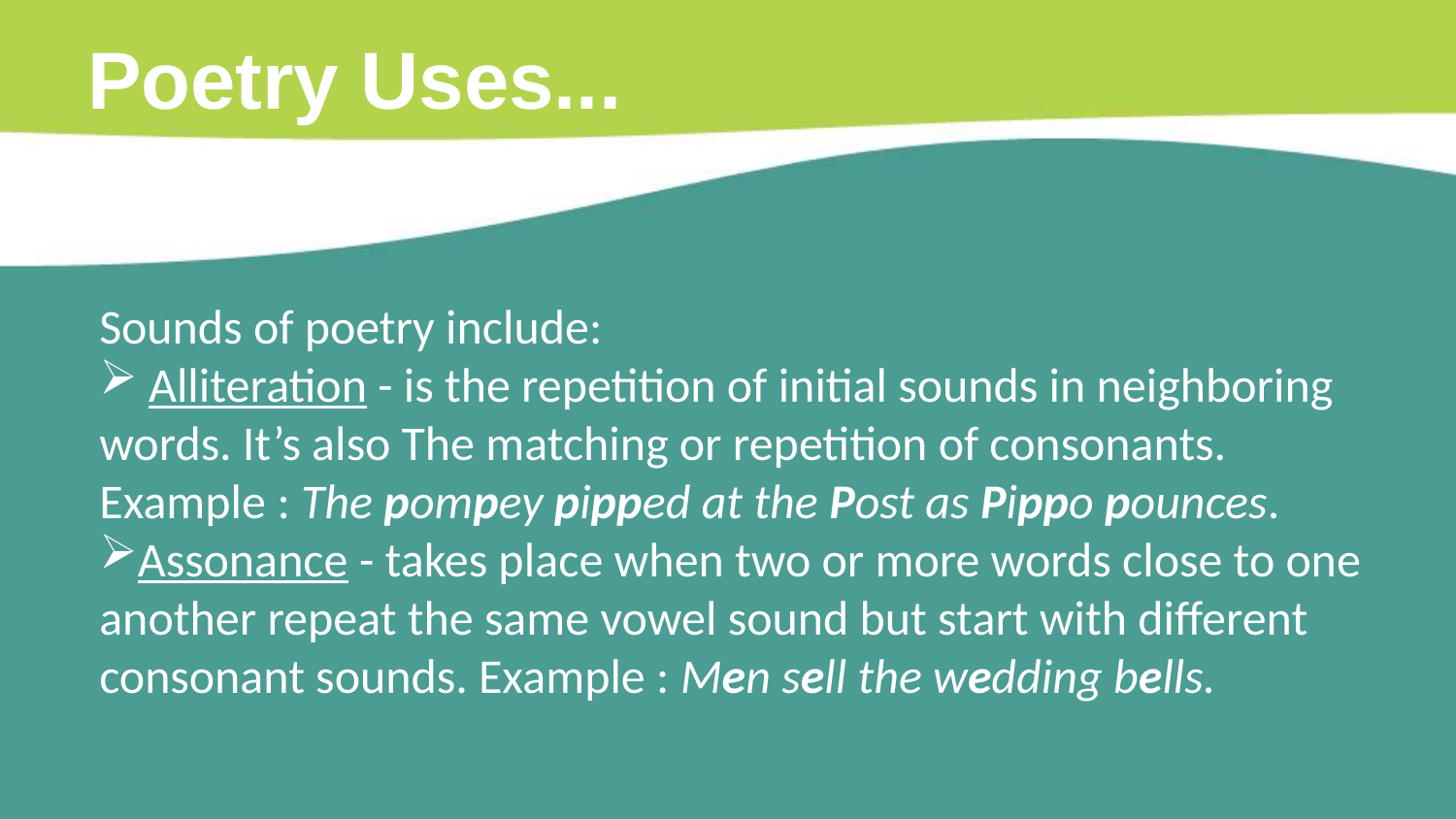

Poetry Uses...
Sounds of poetry include:
 Alliteration - is the repetition of initial sounds in neighboring words. It’s also The matching or repetition of consonants. Example : The pompey pipped at the Post as Pippo pounces.
Assonance - takes place when two or more words close to one another repeat the same vowel sound but start with different consonant sounds. Example : Men sell the wedding bells.